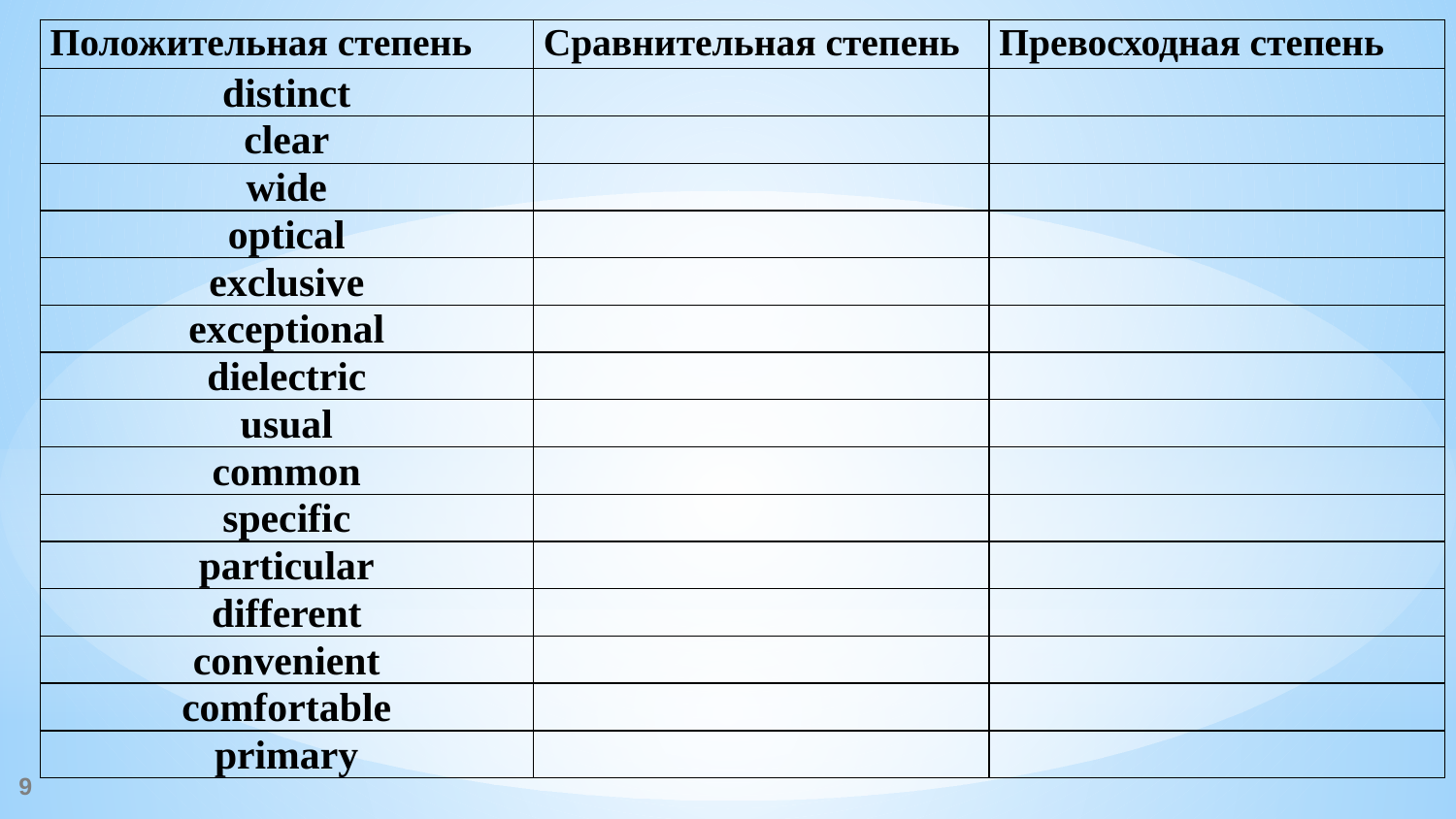

| Положительная степень | Сравнительная степень | Превосходная степень |
| --- | --- | --- |
| distinct |  |  |
| clear |  |  |
| wide |  |  |
| optical |  |  |
| exclusive |  |  |
| exceptional |  |  |
| dielectric |  |  |
| usual |  |  |
| common |  |  |
| specific |  |  |
| particular |  |  |
| different |  |  |
| convenient |  |  |
| comfortable |  |  |
| primary |  |  |
9